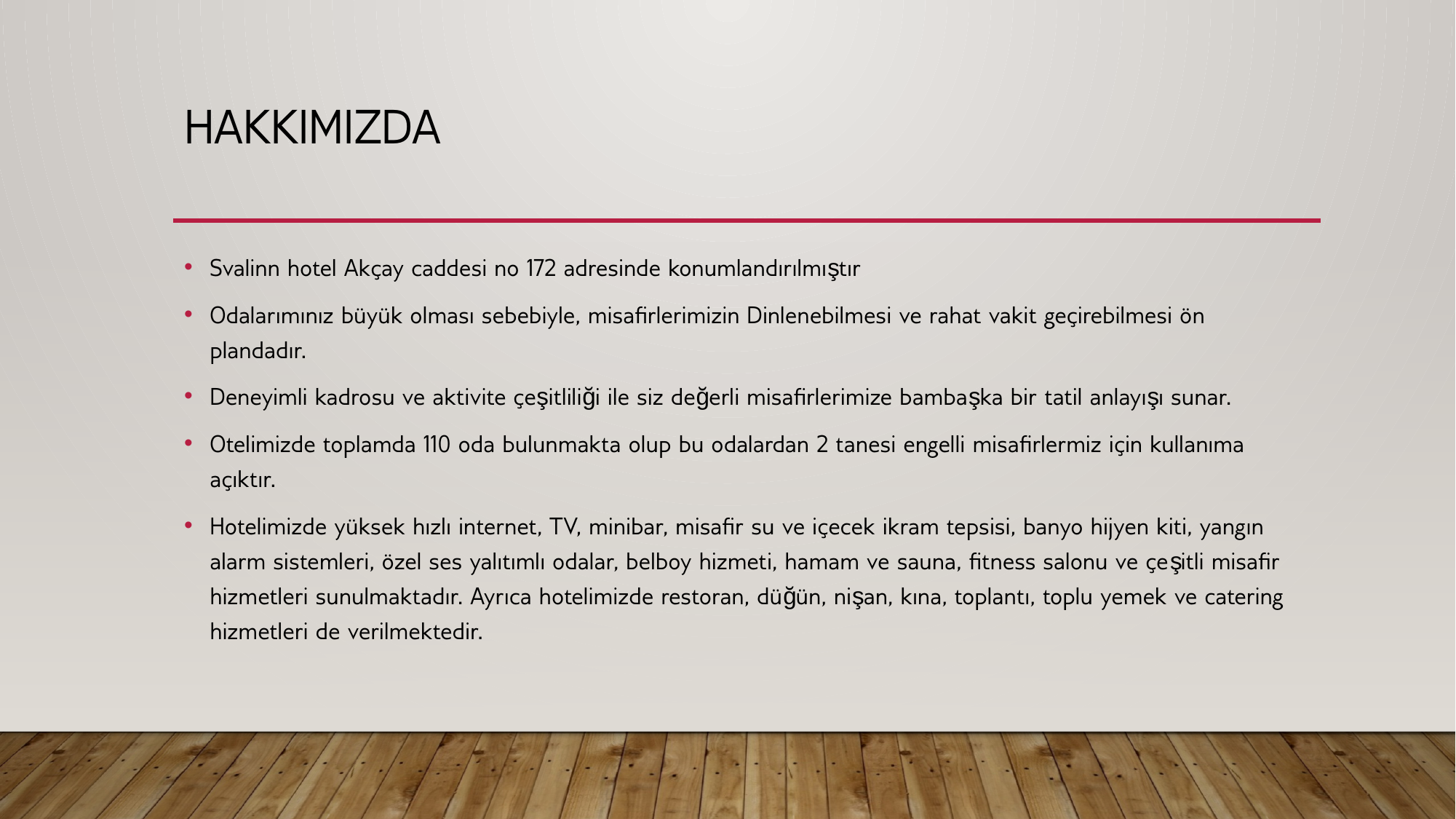

# HAKKIMIZDA
Svalinn hotel Akçay caddesi no 172 adresinde konumlandırılmıştır
Odalarımınız büyük olması sebebiyle, misafirlerimizin Dinlenebilmesi ve rahat vakit geçirebilmesi ön plandadır.
Deneyimli kadrosu ve aktivite çeşitliliği ile siz değerli misafirlerimize bambaşka bir tatil anlayışı sunar.
Otelimizde toplamda 110 oda bulunmakta olup bu odalardan 2 tanesi engelli misafirlermiz için kullanıma açıktır.
Hotelimizde yüksek hızlı internet, TV, minibar, misafir su ve içecek ikram tepsisi, banyo hijyen kiti, yangın alarm sistemleri, özel ses yalıtımlı odalar, belboy hizmeti, hamam ve sauna, fitness salonu ve çeşitli misafir hizmetleri sunulmaktadır. Ayrıca hotelimizde restoran, düğün, nişan, kına, toplantı, toplu yemek ve catering hizmetleri de verilmektedir.